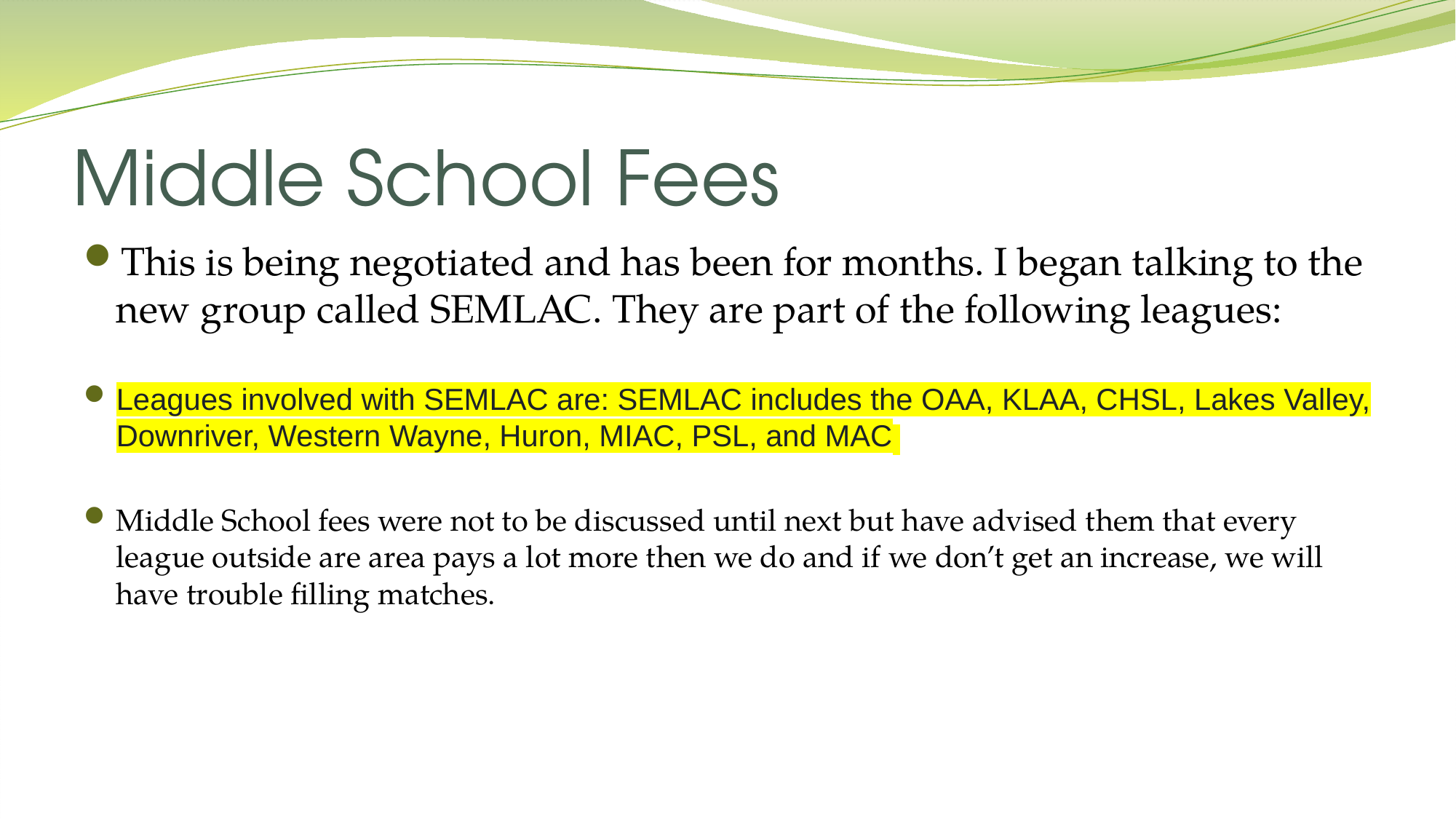

# Middle School Fees
This is being negotiated and has been for months. I began talking to the new group called SEMLAC. They are part of the following leagues:

Leagues involved with SEMLAC are: SEMLAC includes the OAA, KLAA, CHSL, Lakes Valley, Downriver, Western Wayne, Huron, MIAC, PSL, and MAC

Middle School fees were not to be discussed until next but have advised them that every league outside are area pays a lot more then we do and if we don’t get an increase, we will have trouble filling matches.